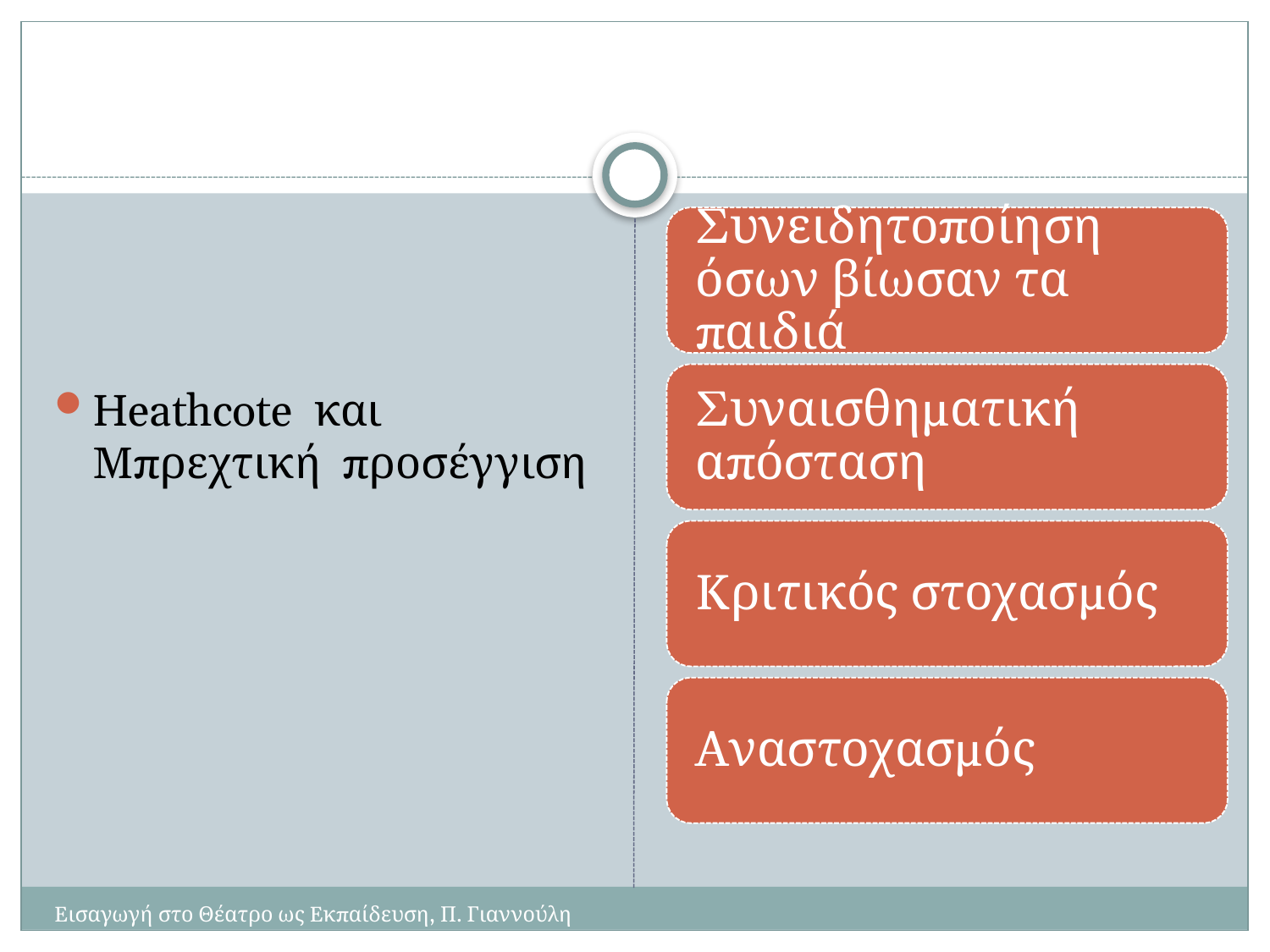

#

Heathcote  και Μπρεχτική  προσέγγιση

Συνειδητοποίηση όσων βίωσαν τα παιδιά
Συναισθηματική απόσταση
Κριτικός στοχασμός
Αναστοχασμός
Εισαγωγή στο Θέατρο ως Εκπαίδευση, Π. Γιαννούλη